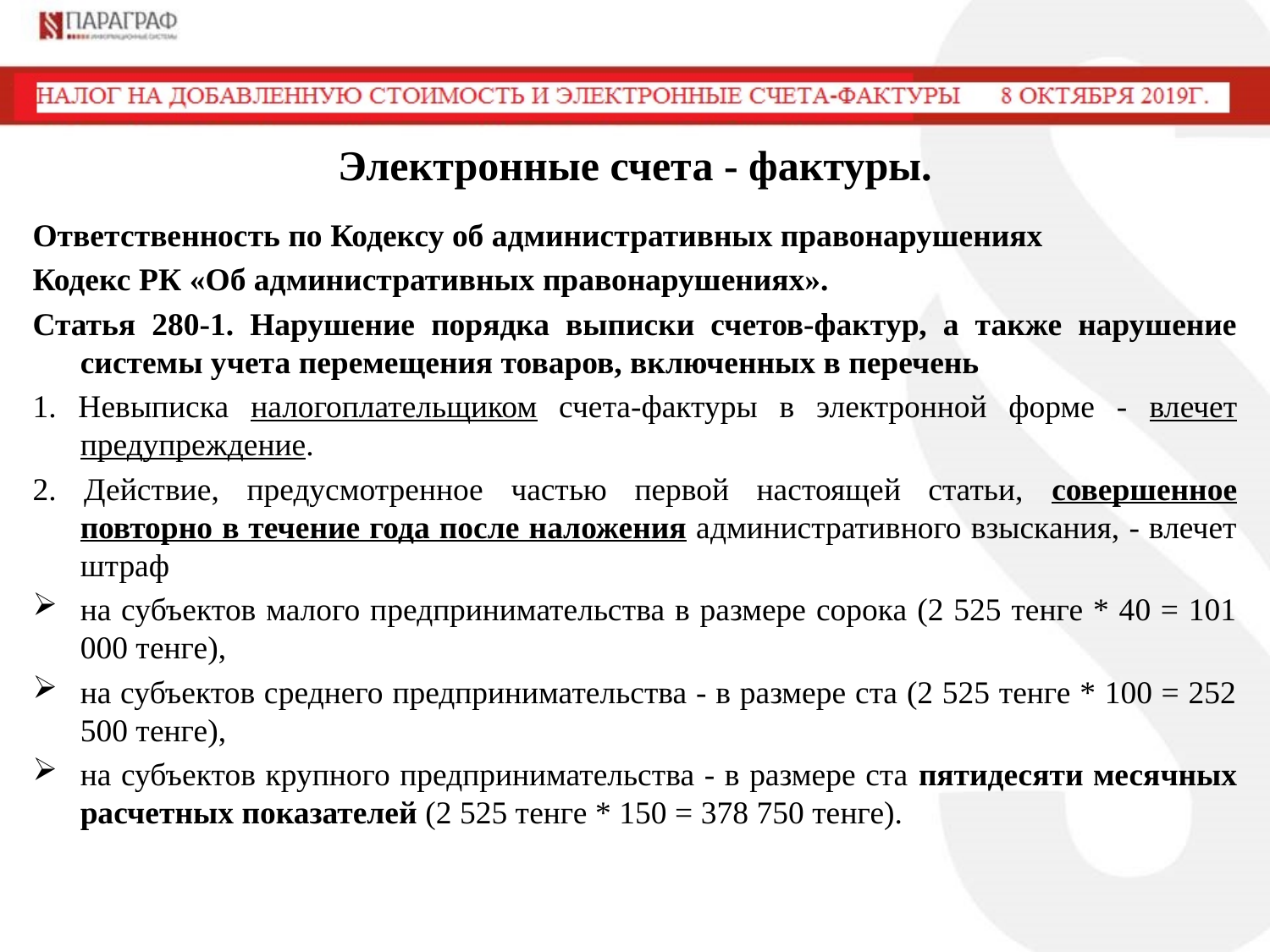

# Электронные счета - фактуры.
Ответственность по Кодексу об административных правонарушениях
Кодекс РК «Об административных правонарушениях».
Статья 280-1. Нарушение порядка выписки счетов-фактур, а также нарушение системы учета перемещения товаров, включенных в перечень
1. Невыписка налогоплательщиком счета-фактуры в электронной форме - влечет предупреждение.
2. Действие, предусмотренное частью первой настоящей статьи, совершенное повторно в течение года после наложения административного взыскания, - влечет штраф
на субъектов малого предпринимательства в размере сорока (2 525 тенге * 40 = 101 000 тенге),
на субъектов среднего предпринимательства - в размере ста (2 525 тенге * 100 = 252 500 тенге),
на субъектов крупного предпринимательства - в размере ста пятидесяти месячных расчетных показателей (2 525 тенге * 150 = 378 750 тенге).